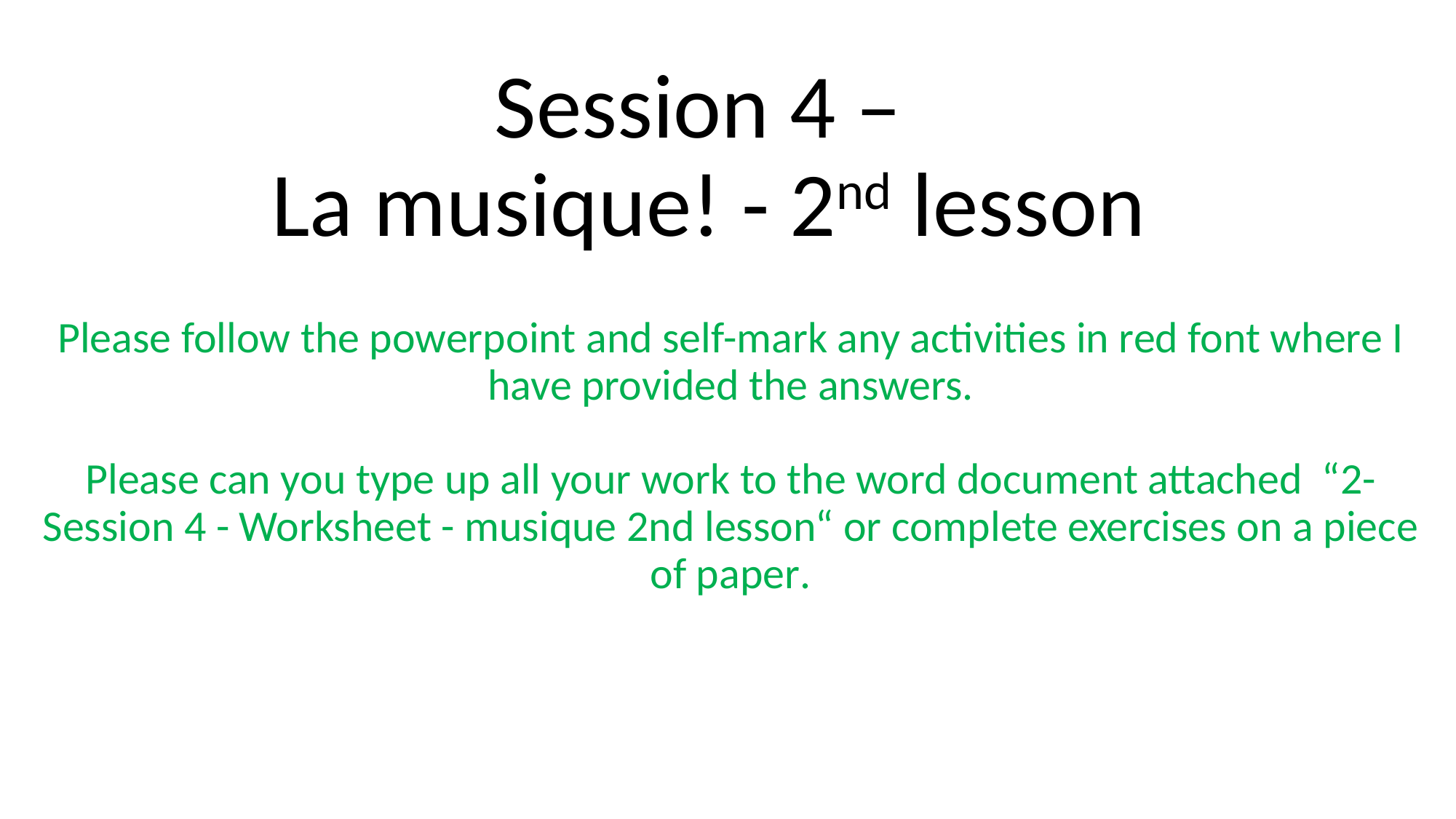

# Session 4 – La musique! - 2nd lesson
Please follow the powerpoint and self-mark any activities in red font where I have provided the answers.
 
Please can you type up all your work to the word document attached  “2- Session 4 - Worksheet - musique 2nd lesson“ or complete exercises on a piece of paper.